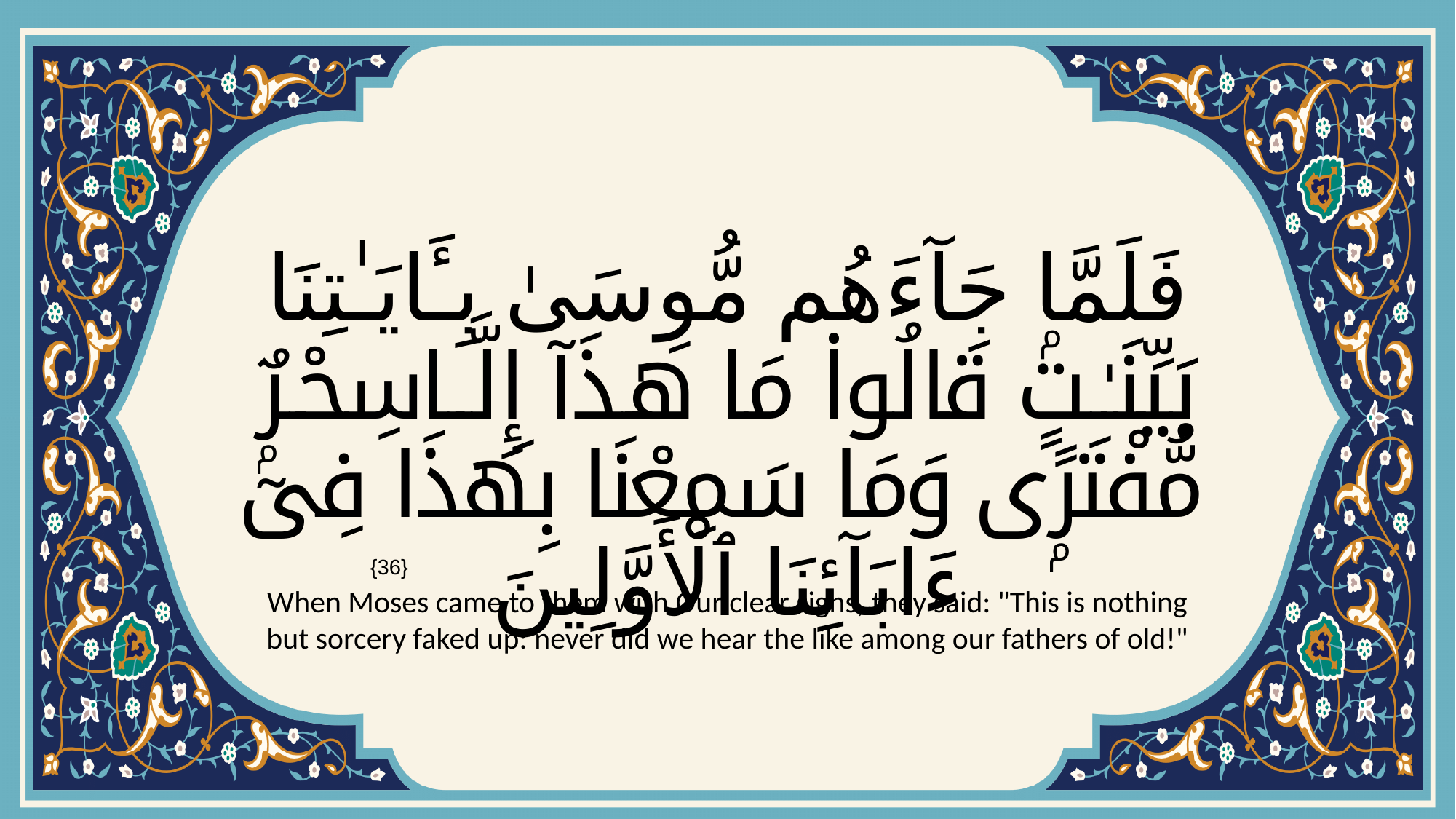

# فَلَمَّا جَآءَهُم مُّوسَىٰ بِـَٔايَـٰتِنَا بَيِّنَـٰتٍۢ قَالُوا۟ مَا هَـٰذَآ إِلَّا سِحْرٌۭ مُّفْتَرًۭى وَمَا سَمِعْنَا بِهَـٰذَا فِىٓ ءَابَآئِنَا ٱلْأَوَّلِينَ
{36}
When Moses came to them with Our clear signs, they said: "This is nothing but sorcery faked up: never did we hear the like among our fathers of old!"